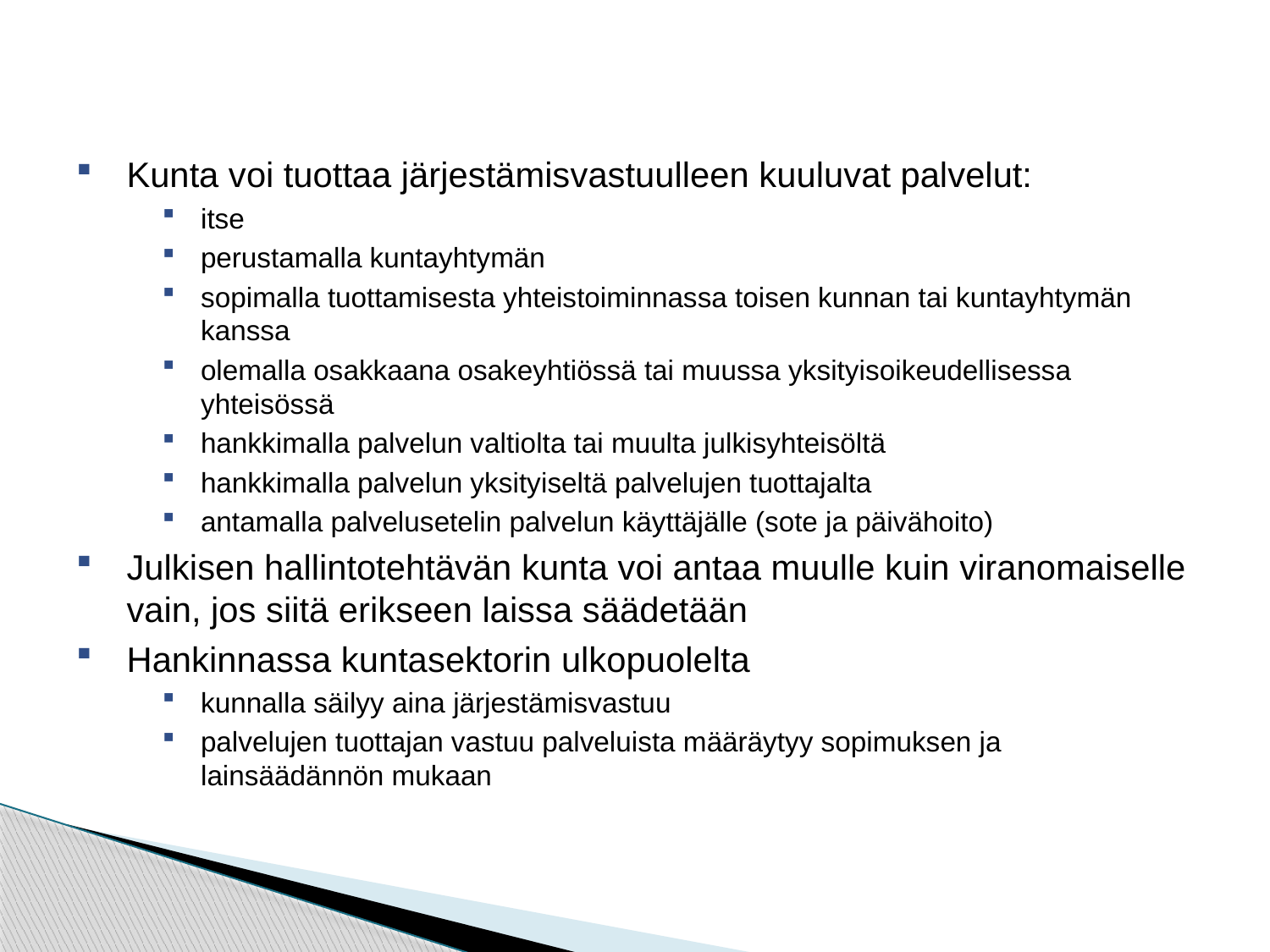

#
Kunta voi tuottaa järjestämisvastuulleen kuuluvat palvelut:
itse
perustamalla kuntayhtymän
sopimalla tuottamisesta yhteistoiminnassa toisen kunnan tai kuntayhtymän kanssa
olemalla osakkaana osakeyhtiössä tai muussa yksityisoikeudellisessa yhteisössä
hankkimalla palvelun valtiolta tai muulta julkisyhteisöltä
hankkimalla palvelun yksityiseltä palvelujen tuottajalta
antamalla palvelusetelin palvelun käyttäjälle (sote ja päivähoito)
Julkisen hallintotehtävän kunta voi antaa muulle kuin viranomaiselle vain, jos siitä erikseen laissa säädetään
Hankinnassa kuntasektorin ulkopuolelta
kunnalla säilyy aina järjestämisvastuu
palvelujen tuottajan vastuu palveluista määräytyy sopimuksen ja lainsäädännön mukaan